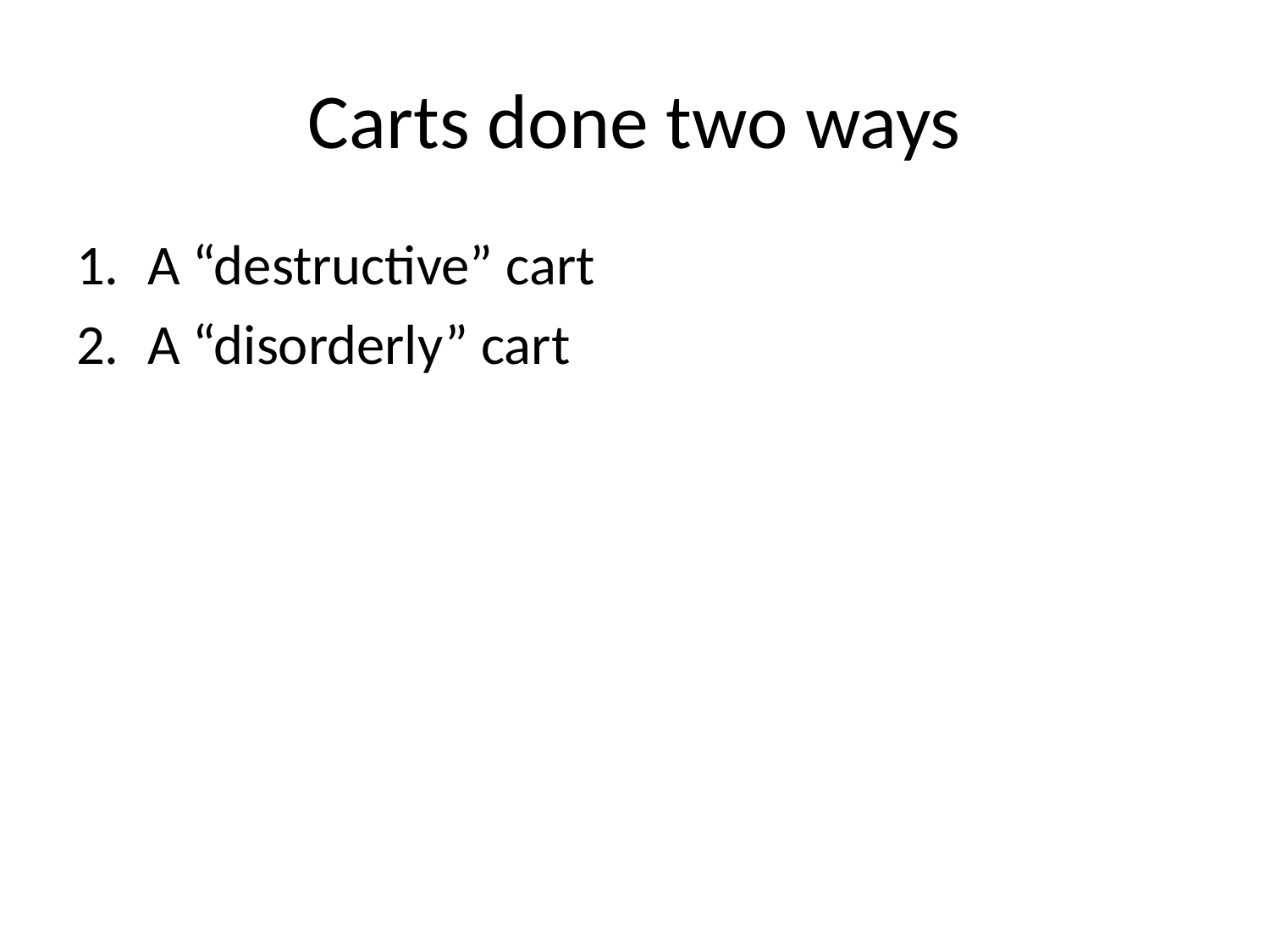

# Carts done two ways
A “destructive” cart
A “disorderly” cart